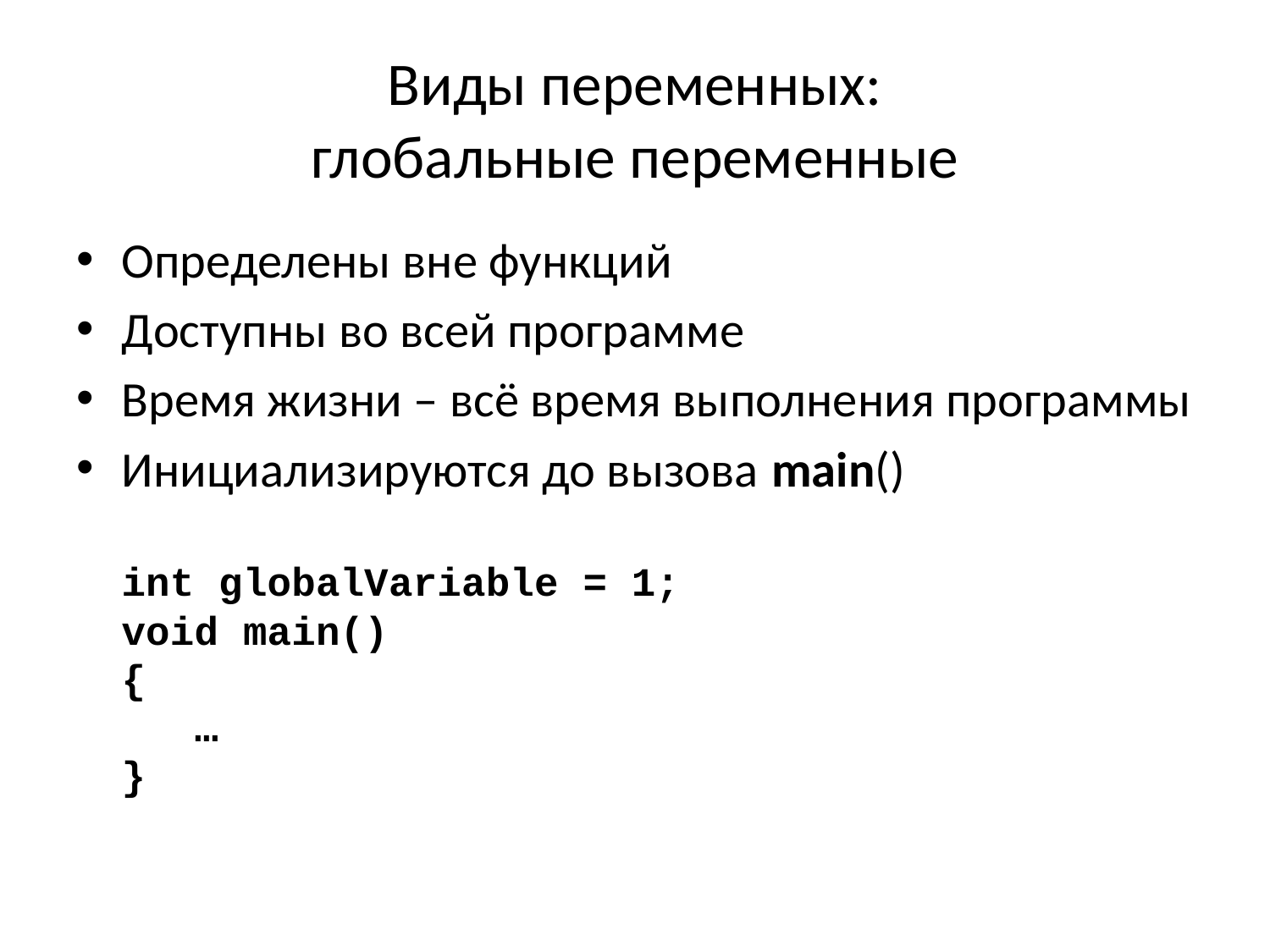

# Виды переменных: глобальные переменные
Определены вне функций
Доступны во всей программе
Время жизни – всё время выполнения программы
Инициализируются до вызова main()
int globalVariable = 1;
void main()
{
   …
}